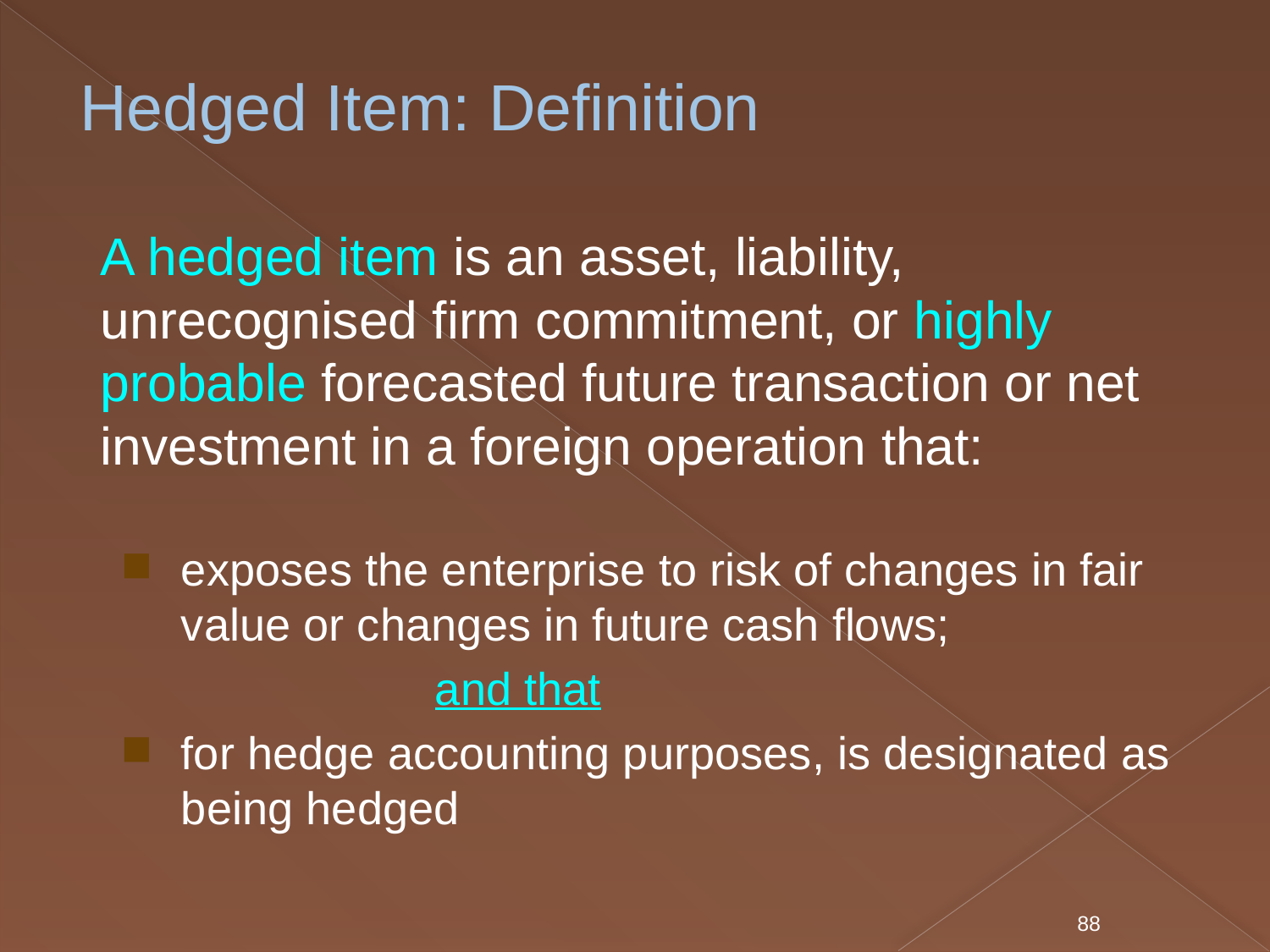

# Hedged Item: Definition
A hedged item is an asset, liability, unrecognised firm commitment, or highly probable forecasted future transaction or net investment in a foreign operation that:

exposes the enterprise to risk of changes in fair value or changes in future cash flows;
		          and that
for hedge accounting purposes, is designated as being hedged

88